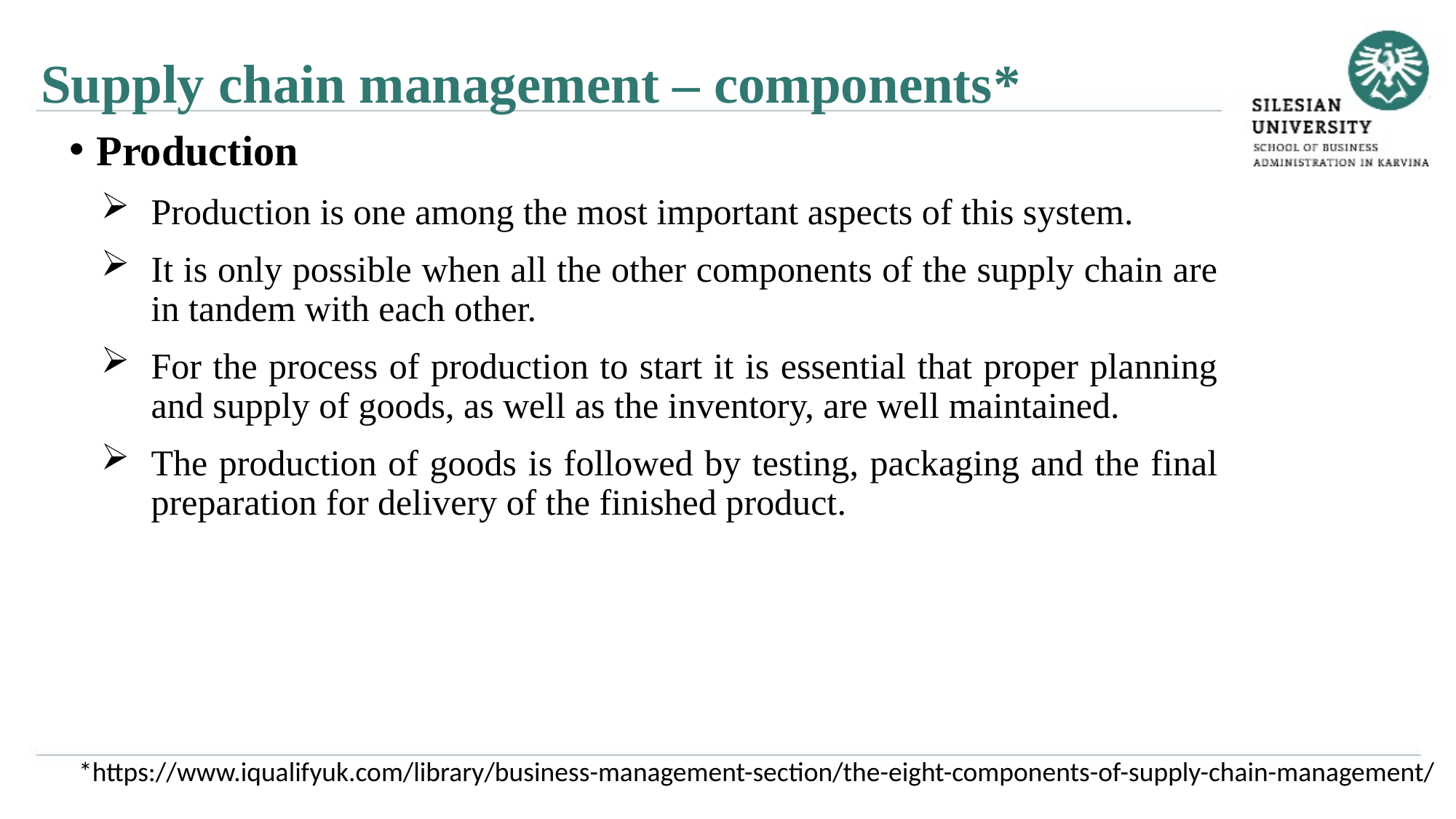

Supply chain management – components*
Production
Production is one among the most important aspects of this system.
It is only possible when all the other components of the supply chain are in tandem with each other.
For the process of production to start it is essential that proper planning and supply of goods, as well as the inventory, are well maintained.
The production of goods is followed by testing, packaging and the final preparation for delivery of the finished product.
*https://www.iqualifyuk.com/library/business-management-section/the-eight-components-of-supply-chain-management/